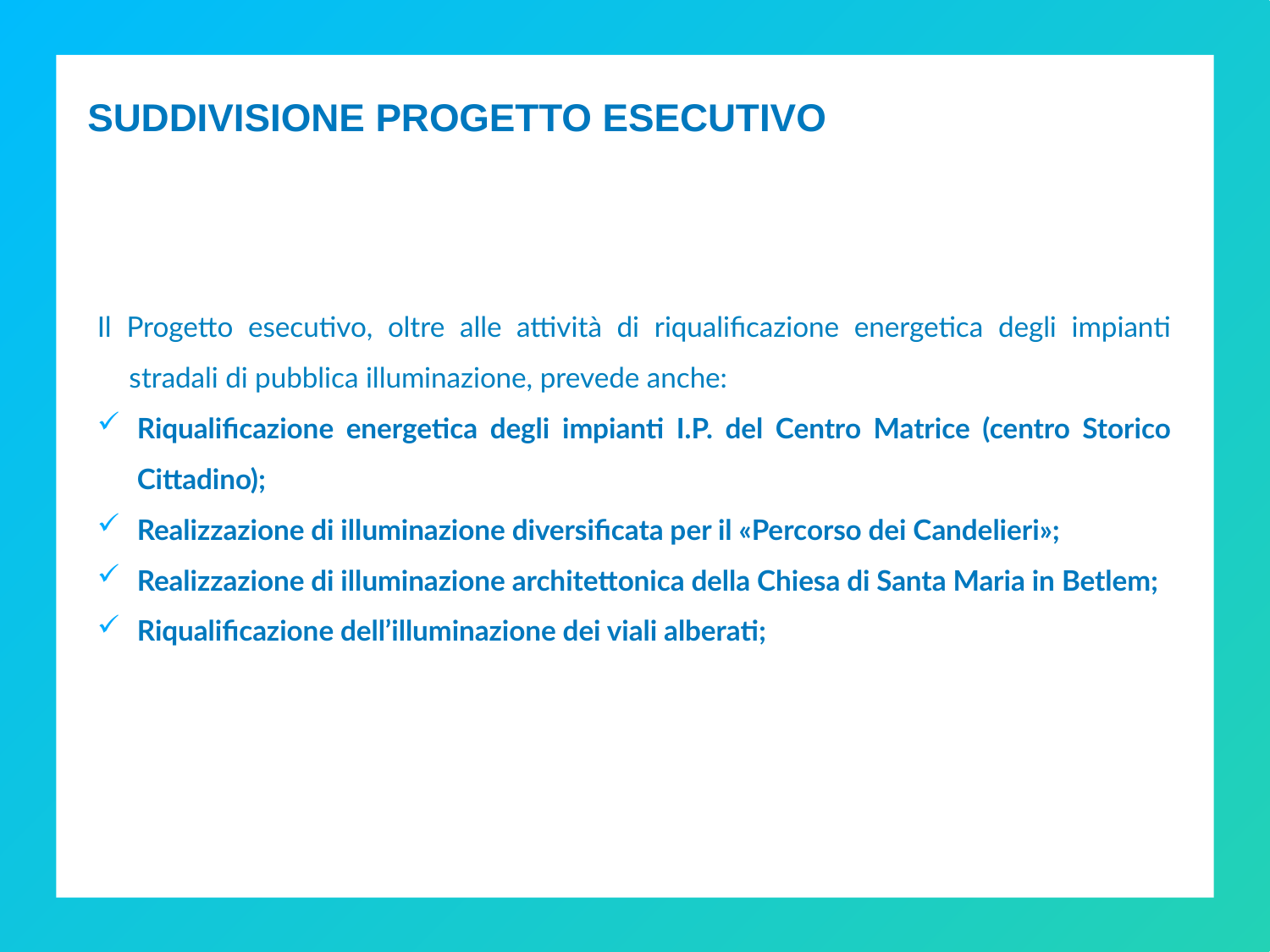

SUDDIVISIONE PROGETTO ESECUTIVO
Il Progetto esecutivo, oltre alle attività di riqualificazione energetica degli impianti stradali di pubblica illuminazione, prevede anche:
Riqualificazione energetica degli impianti I.P. del Centro Matrice (centro Storico Cittadino);
Realizzazione di illuminazione diversificata per il «Percorso dei Candelieri»;
Realizzazione di illuminazione architettonica della Chiesa di Santa Maria in Betlem;
Riqualificazione dell’illuminazione dei viali alberati;